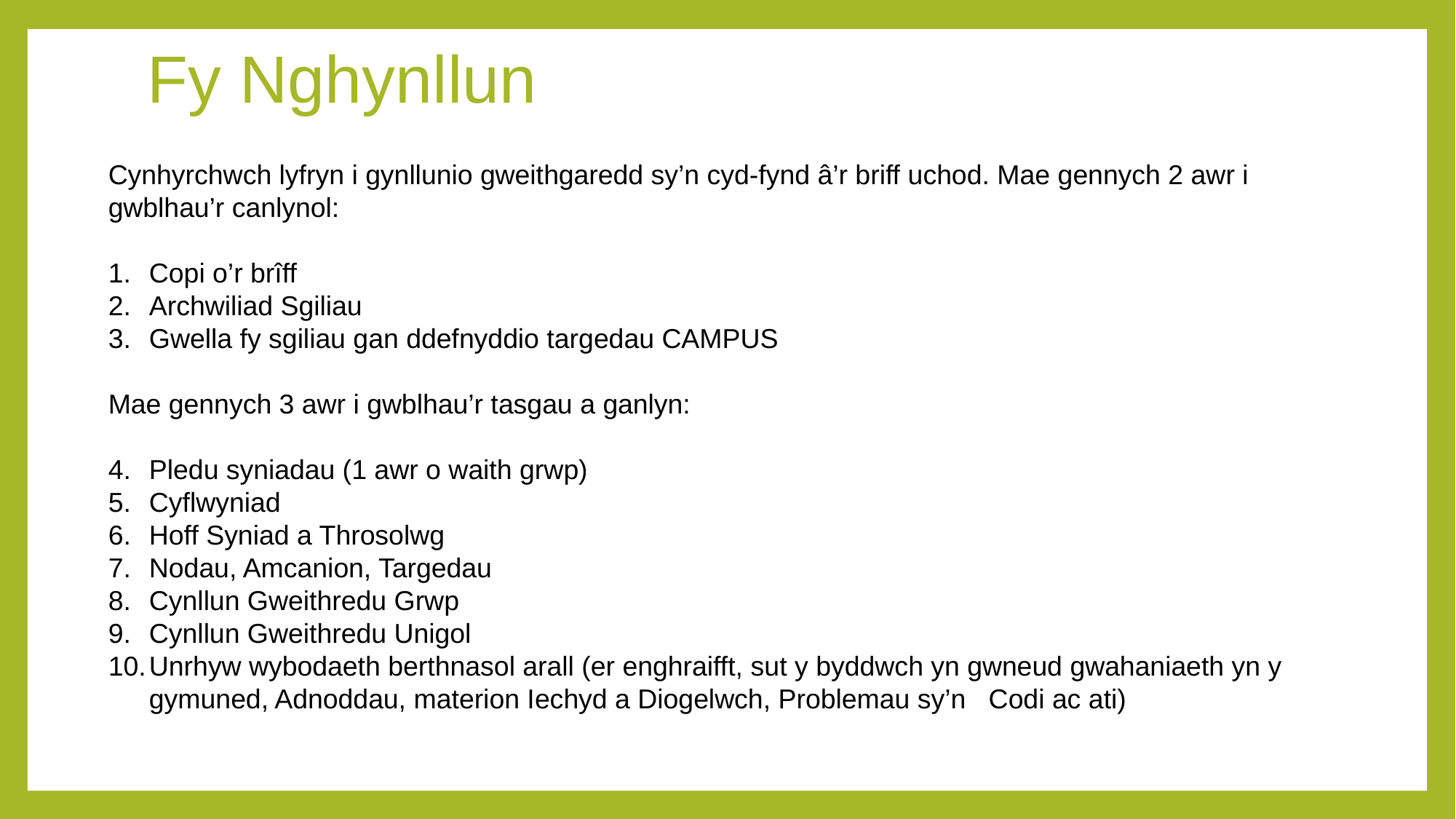

# Fy Nghynllun
Cynhyrchwch lyfryn i gynllunio gweithgaredd sy’n cyd-fynd â’r briff uchod. Mae gennych 2 awr i gwblhau’r canlynol:

Copi o’r brîff
Archwiliad Sgiliau
Gwella fy sgiliau gan ddefnyddio targedau CAMPUS

Mae gennych 3 awr i gwblhau’r tasgau a ganlyn:

Pledu syniadau (1 awr o waith grwp)
Cyflwyniad
Hoff Syniad a Throsolwg
Nodau, Amcanion, Targedau
Cynllun Gweithredu Grwp
Cynllun Gweithredu Unigol
Unrhyw wybodaeth berthnasol arall (er enghraifft, sut y byddwch yn gwneud gwahaniaeth yn y gymuned, Adnoddau, materion Iechyd a Diogelwch, Problemau sy’n   Codi ac ati)